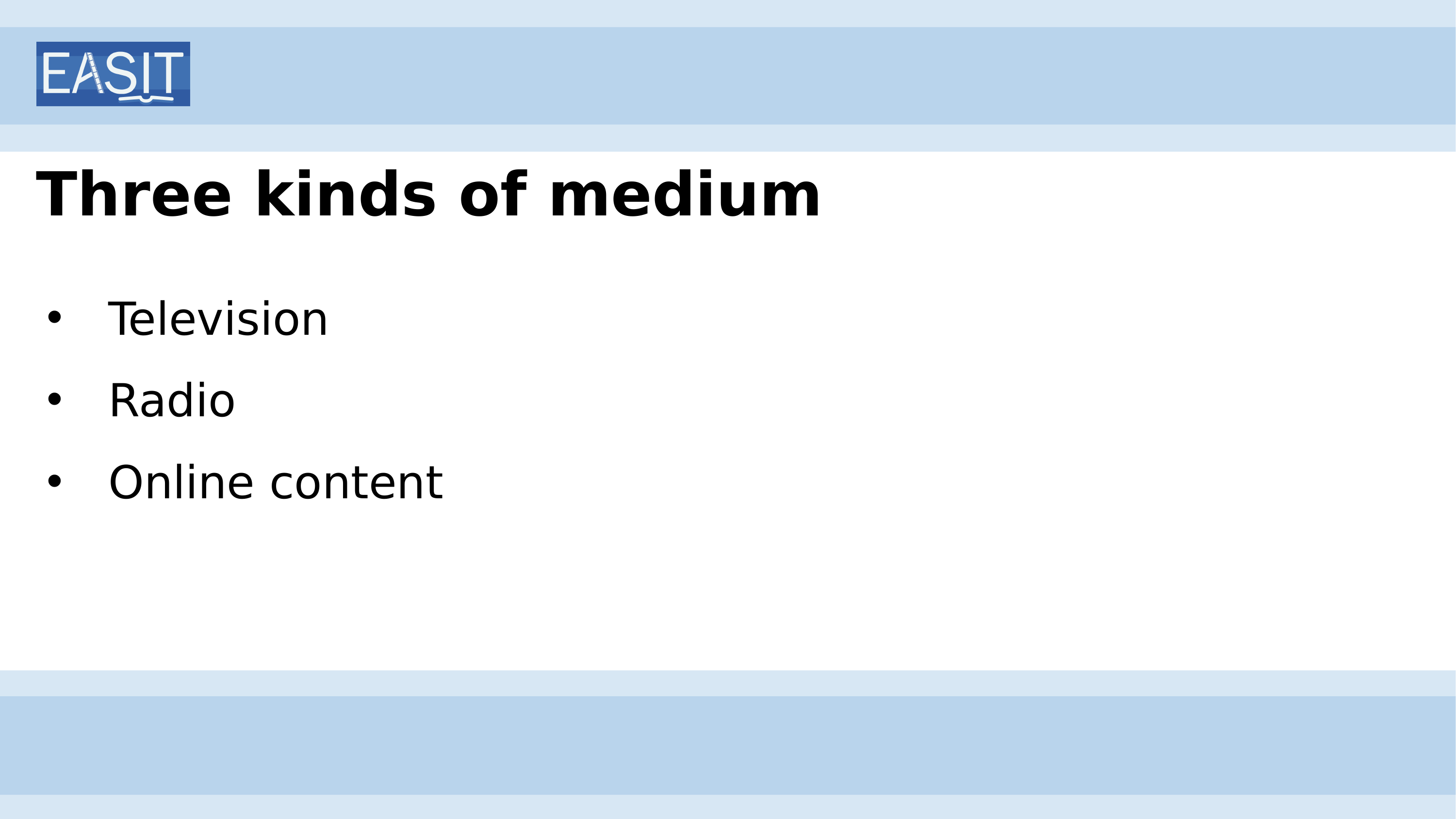

# Three kinds of medium
Television
Radio
Online content